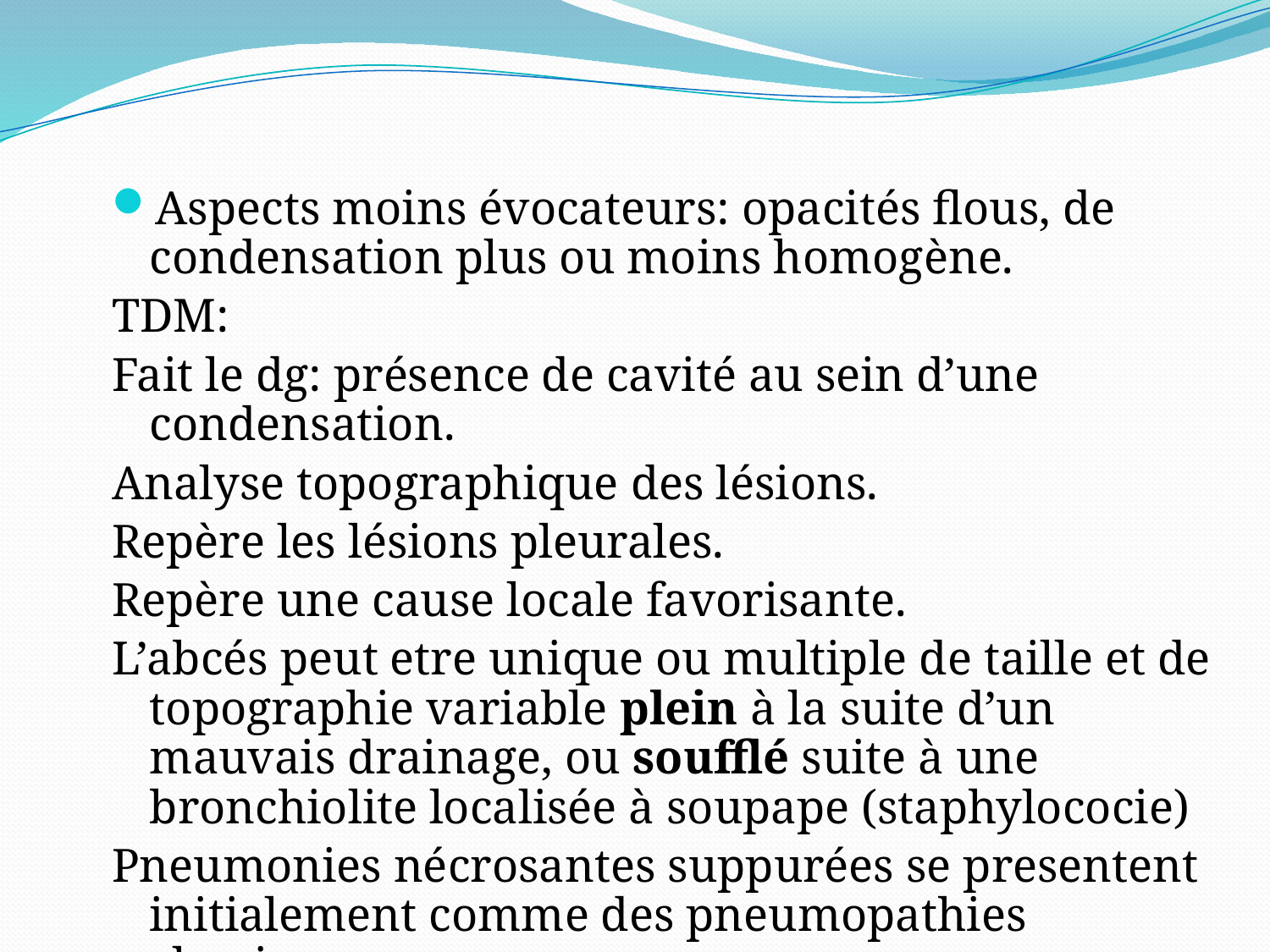

#
Aspects moins évocateurs: opacités flous, de condensation plus ou moins homogène.
TDM:
Fait le dg: présence de cavité au sein d’une condensation.
Analyse topographique des lésions.
Repère les lésions pleurales.
Repère une cause locale favorisante.
L’abcés peut etre unique ou multiple de taille et de topographie variable plein à la suite d’un mauvais drainage, ou soufflé suite à une bronchiolite localisée à soupape (staphylococie)
Pneumonies nécrosantes suppurées se presentent initialement comme des pneumopathies classiques